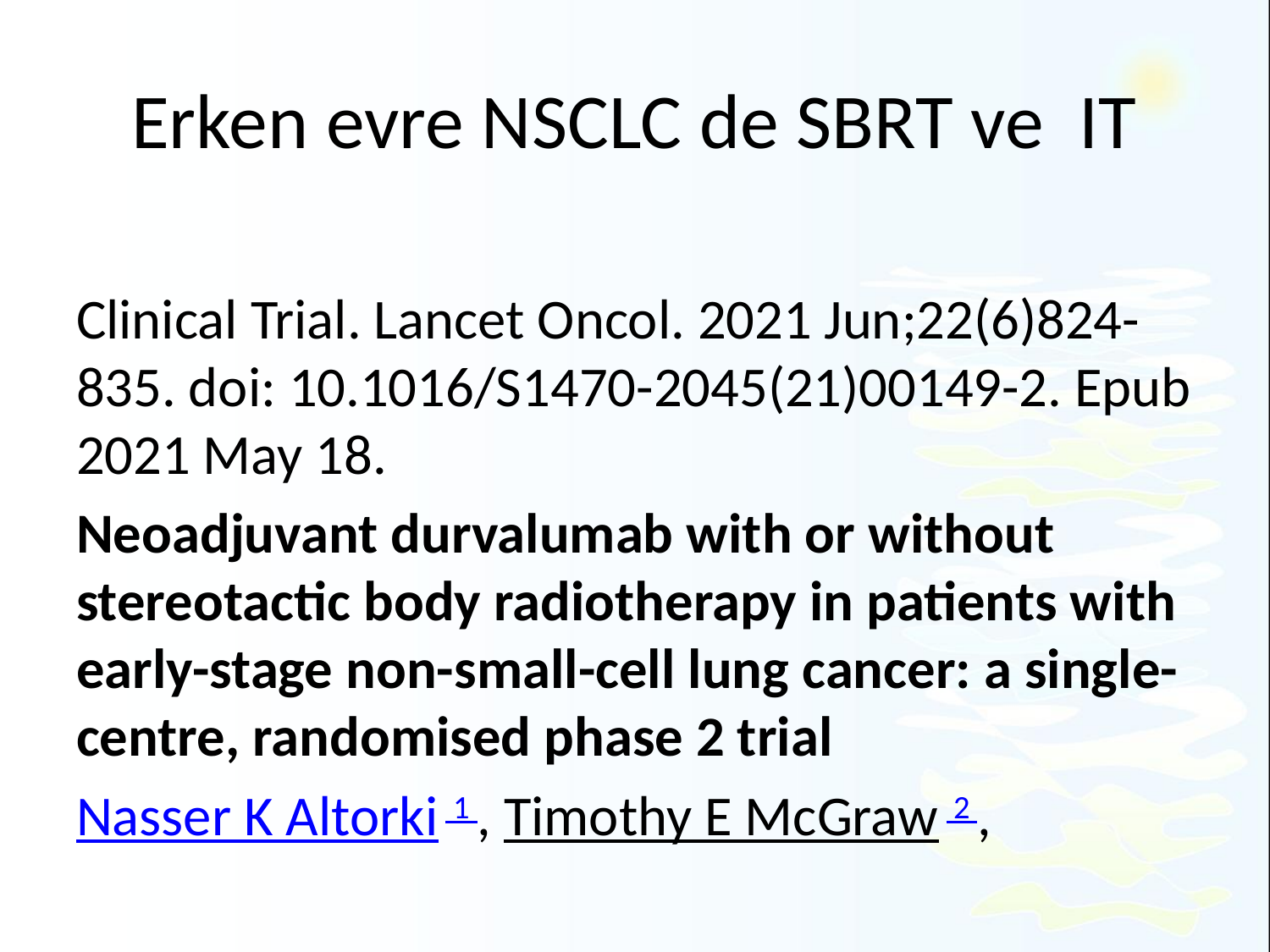

# Erken evre NSCLC de SBRT ve  IT

Clinical Trial. Lancet Oncol. 2021 Jun;22(6)824-835. doi: 10.1016/S1470-2045(21)00149-2. Epub 2021 May 18.
Neoadjuvant durvalumab with or without stereotactic body radiotherapy in patients with early-stage non-small-cell lung cancer: a single-centre, randomised phase 2 trial
Nasser K Altorki  1 , Timothy E McGraw  2 ,